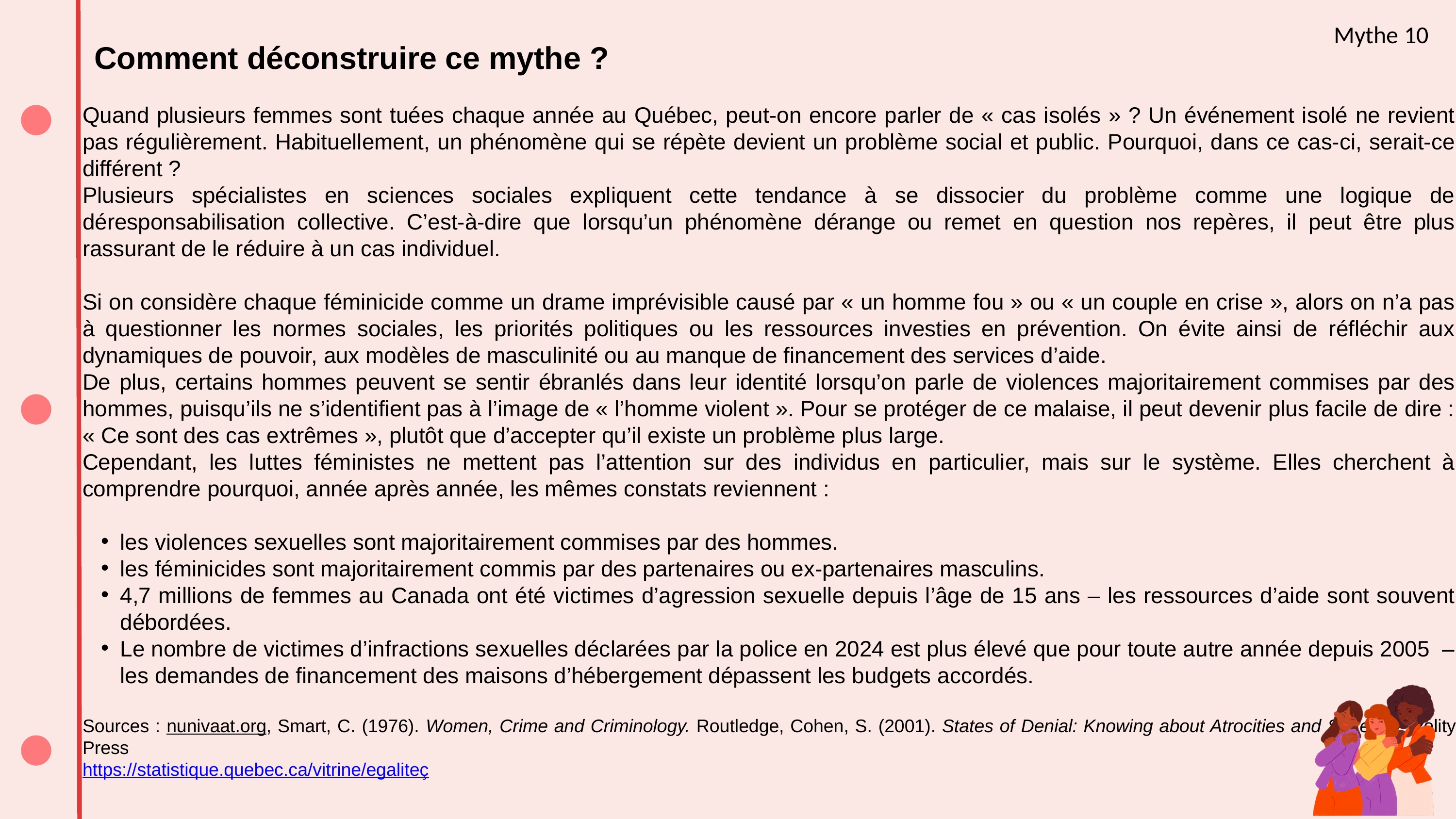

Mythe 10
Comment déconstruire ce mythe ?

Quand plusieurs femmes sont tuées chaque année au Québec, peut-on encore parler de « cas isolés » ? Un événement isolé ne revient pas régulièrement. Habituellement, un phénomène qui se répète devient un problème social et public. Pourquoi, dans ce cas-ci, serait-ce différent ?
Plusieurs spécialistes en sciences sociales expliquent cette tendance à se dissocier du problème comme une logique de déresponsabilisation collective. C’est-à-dire que lorsqu’un phénomène dérange ou remet en question nos repères, il peut être plus rassurant de le réduire à un cas individuel.

Si on considère chaque féminicide comme un drame imprévisible causé par « un homme fou » ou « un couple en crise », alors on n’a pas à questionner les normes sociales, les priorités politiques ou les ressources investies en prévention. On évite ainsi de réfléchir aux dynamiques de pouvoir, aux modèles de masculinité ou au manque de financement des services d’aide.
De plus, certains hommes peuvent se sentir ébranlés dans leur identité lorsqu’on parle de violences majoritairement commises par des hommes, puisqu’ils ne s’identifient pas à l’image de « l’homme violent ». Pour se protéger de ce malaise, il peut devenir plus facile de dire : « Ce sont des cas extrêmes », plutôt que d’accepter qu’il existe un problème plus large.
Cependant, les luttes féministes ne mettent pas l’attention sur des individus en particulier, mais sur le système. Elles cherchent à comprendre pourquoi, année après année, les mêmes constats reviennent :

les violences sexuelles sont majoritairement commises par des hommes.
les féminicides sont majoritairement commis par des partenaires ou ex-partenaires masculins.
4,7 millions de femmes au Canada ont été victimes d’agression sexuelle depuis l’âge de 15 ans – les ressources d’aide sont souvent débordées.
Le nombre de victimes d’infractions sexuelles déclarées par la police en 2024 est plus élevé que pour toute autre année depuis 2005  – les demandes de financement des maisons d’hébergement dépassent les budgets accordés.

Sources : nunivaat.org, Smart, C. (1976). Women, Crime and Criminology. Routledge, Cohen, S. (2001). States of Denial: Knowing about Atrocities and Suffering. Polity Press
https://statistique.quebec.ca/vitrine/egaliteç